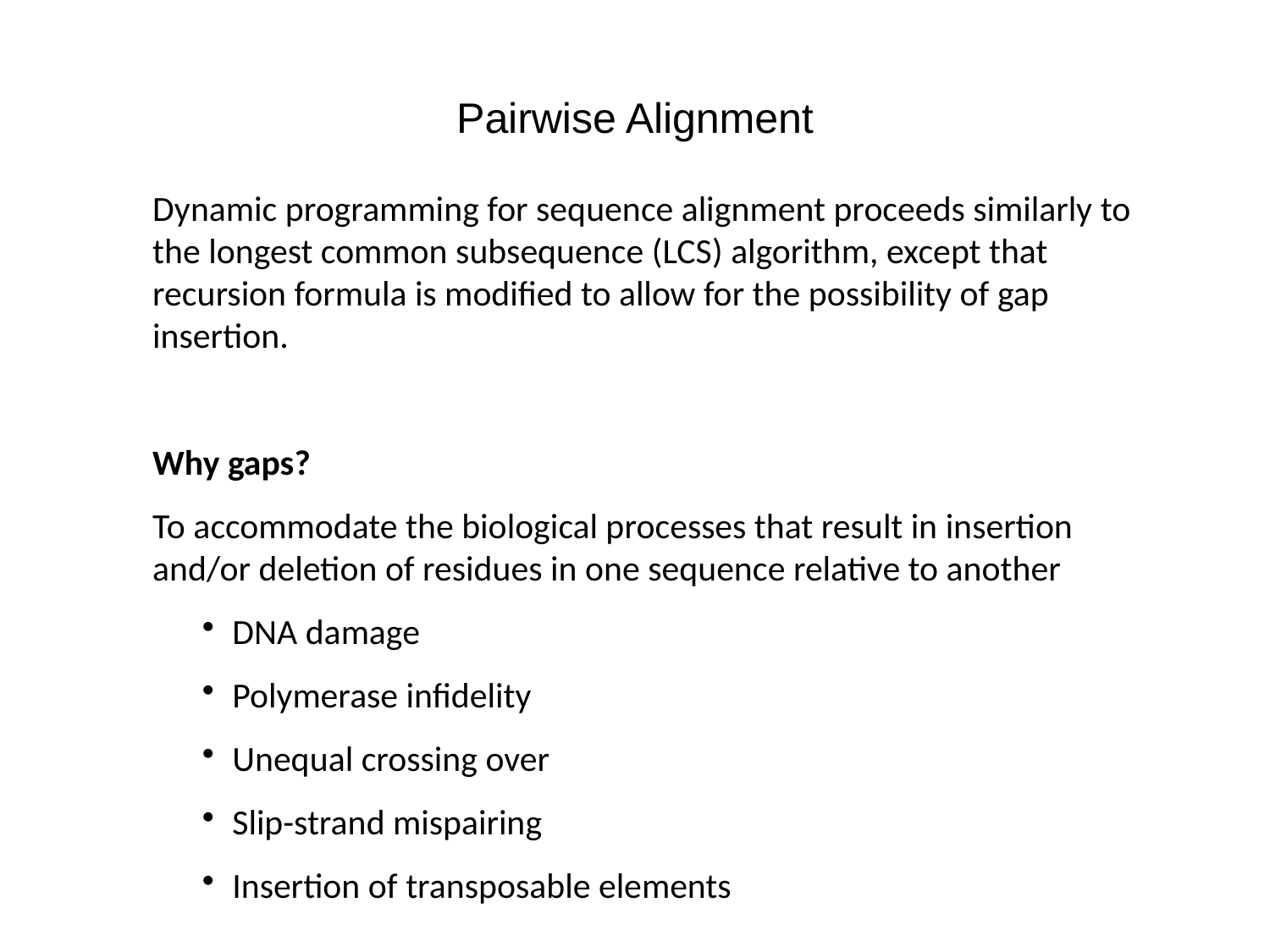

# Pairwise Alignment
	Dynamic programming for sequence alignment proceeds similarly to the longest common subsequence (LCS) algorithm, except that recursion formula is modified to allow for the possibility of gap insertion.

	Why gaps?
	To accommodate the biological processes that result in insertion and/or deletion of residues in one sequence relative to another
DNA damage
Polymerase infidelity
Unequal crossing over
Slip-strand mispairing
Insertion of transposable elements